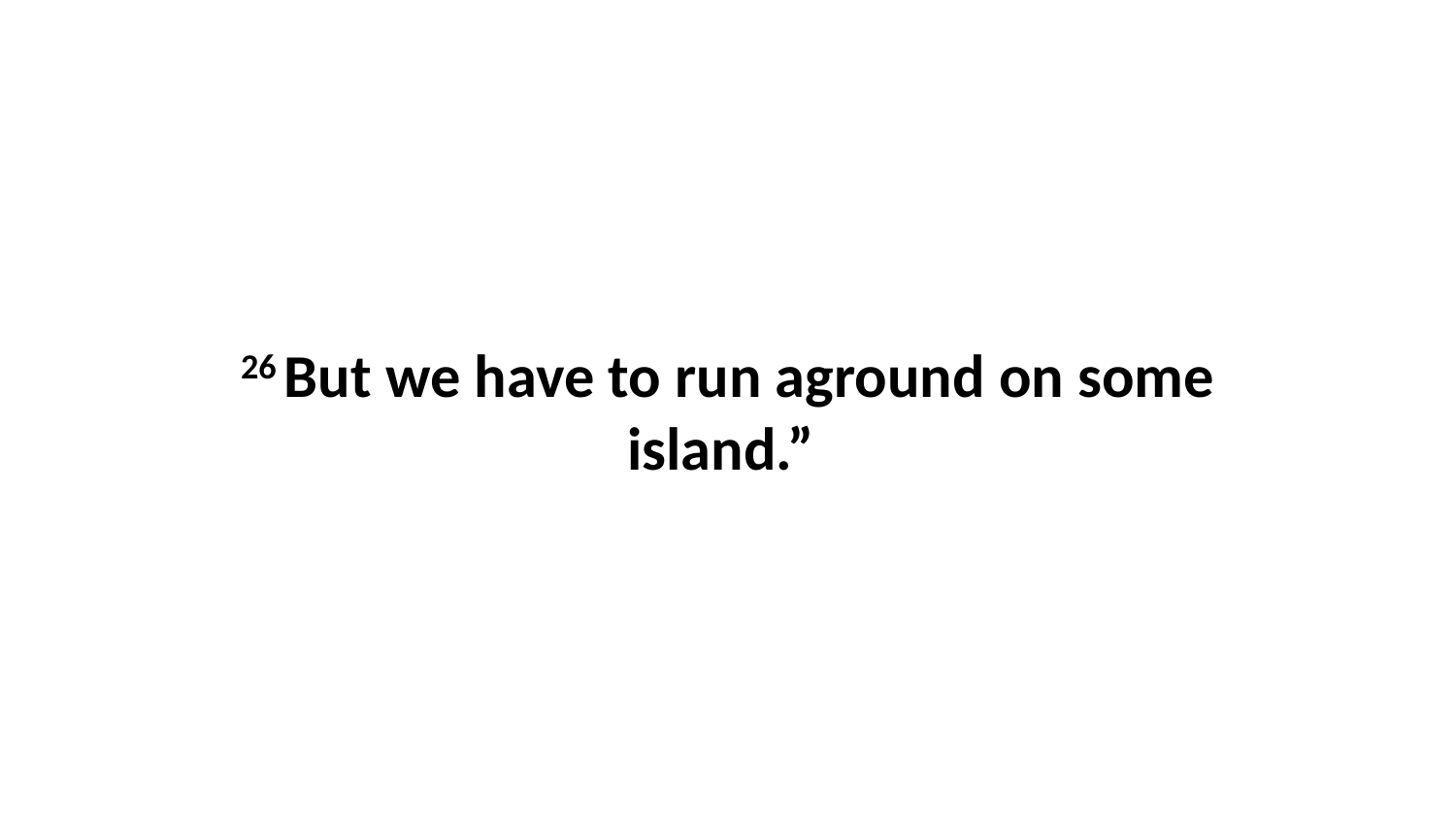

26 But we have to run aground on some island.”